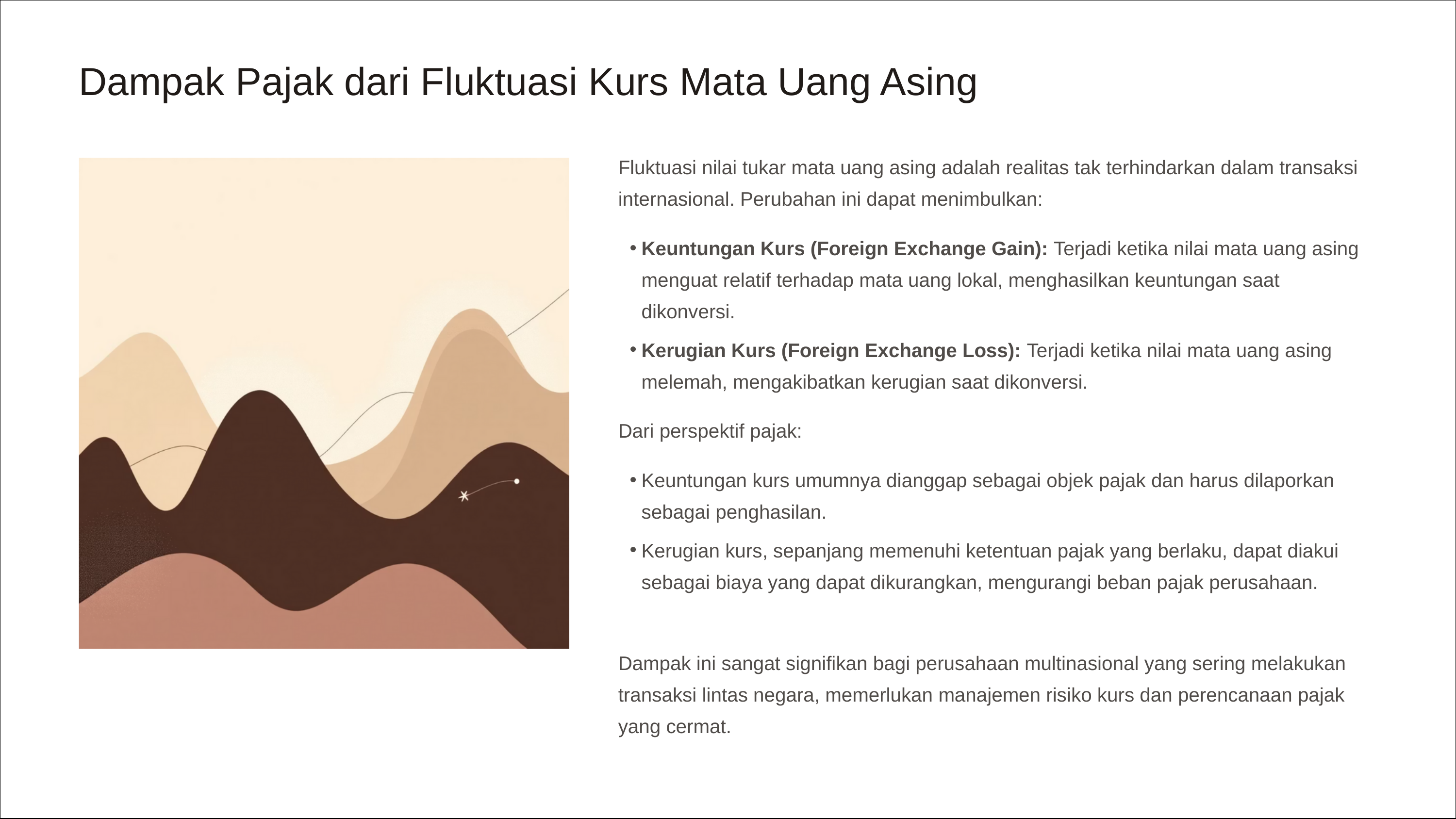

Dampak Pajak dari Fluktuasi Kurs Mata Uang Asing
Fluktuasi nilai tukar mata uang asing adalah realitas tak terhindarkan dalam transaksi internasional. Perubahan ini dapat menimbulkan:

Keuntungan Kurs (Foreign Exchange Gain): Terjadi ketika nilai mata uang asing menguat relatif terhadap mata uang lokal, menghasilkan keuntungan saat dikonversi.
Kerugian Kurs (Foreign Exchange Loss): Terjadi ketika nilai mata uang asing melemah, mengakibatkan kerugian saat dikonversi.
Dari perspektif pajak:
Keuntungan kurs umumnya dianggap sebagai objek pajak dan harus dilaporkan sebagai penghasilan.
Kerugian kurs, sepanjang memenuhi ketentuan pajak yang berlaku, dapat diakui sebagai biaya yang dapat dikurangkan, mengurangi beban pajak perusahaan.
Dampak ini sangat signifikan bagi perusahaan multinasional yang sering melakukan transaksi lintas negara, memerlukan manajemen risiko kurs dan perencanaan pajak yang cermat.